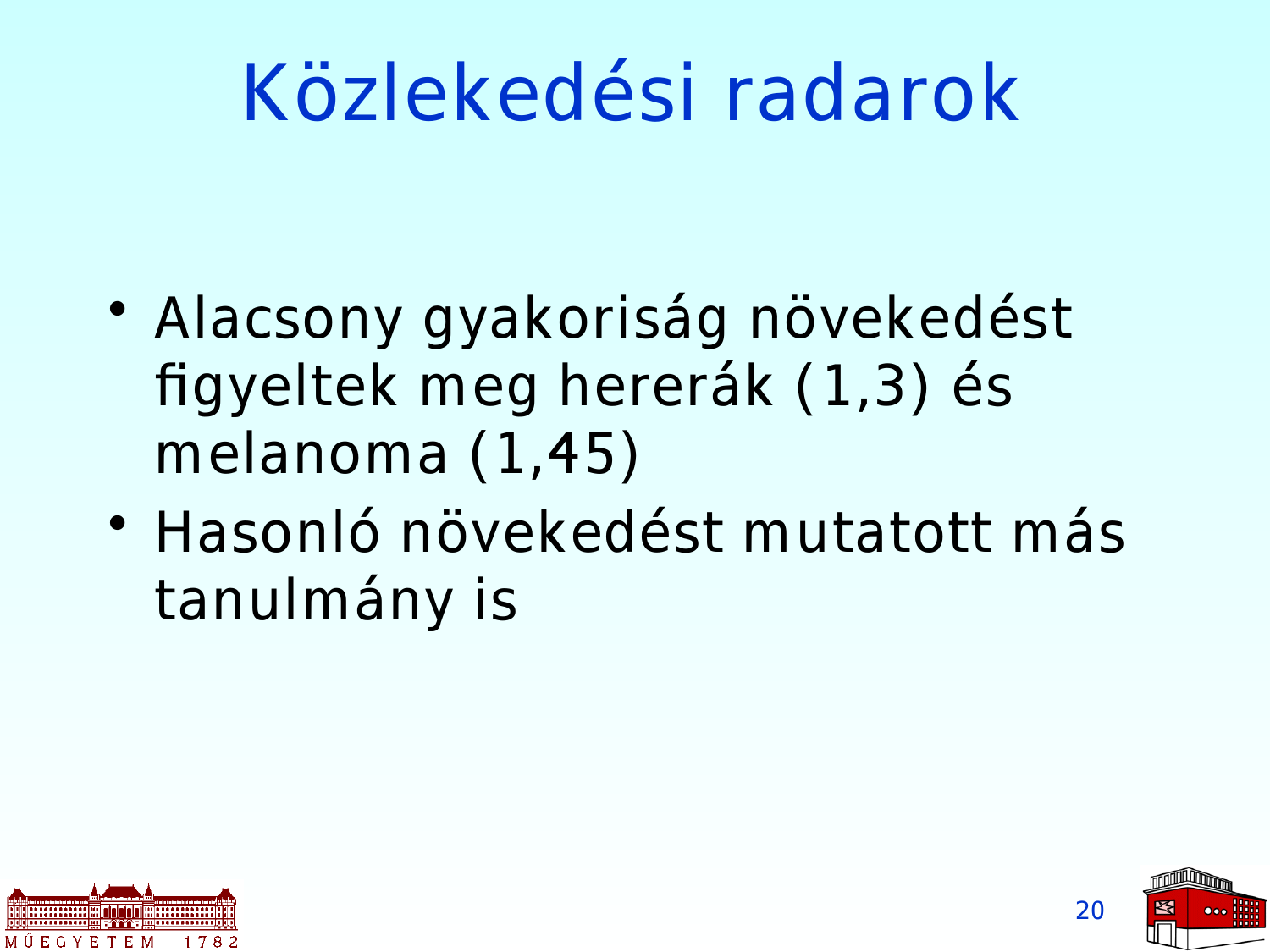

# Közlekedési radarok
Alacsony gyakoriság növekedést figyeltek meg hererák (1,3) és melanoma (1,45)
Hasonló növekedést mutatott más tanulmány is
20